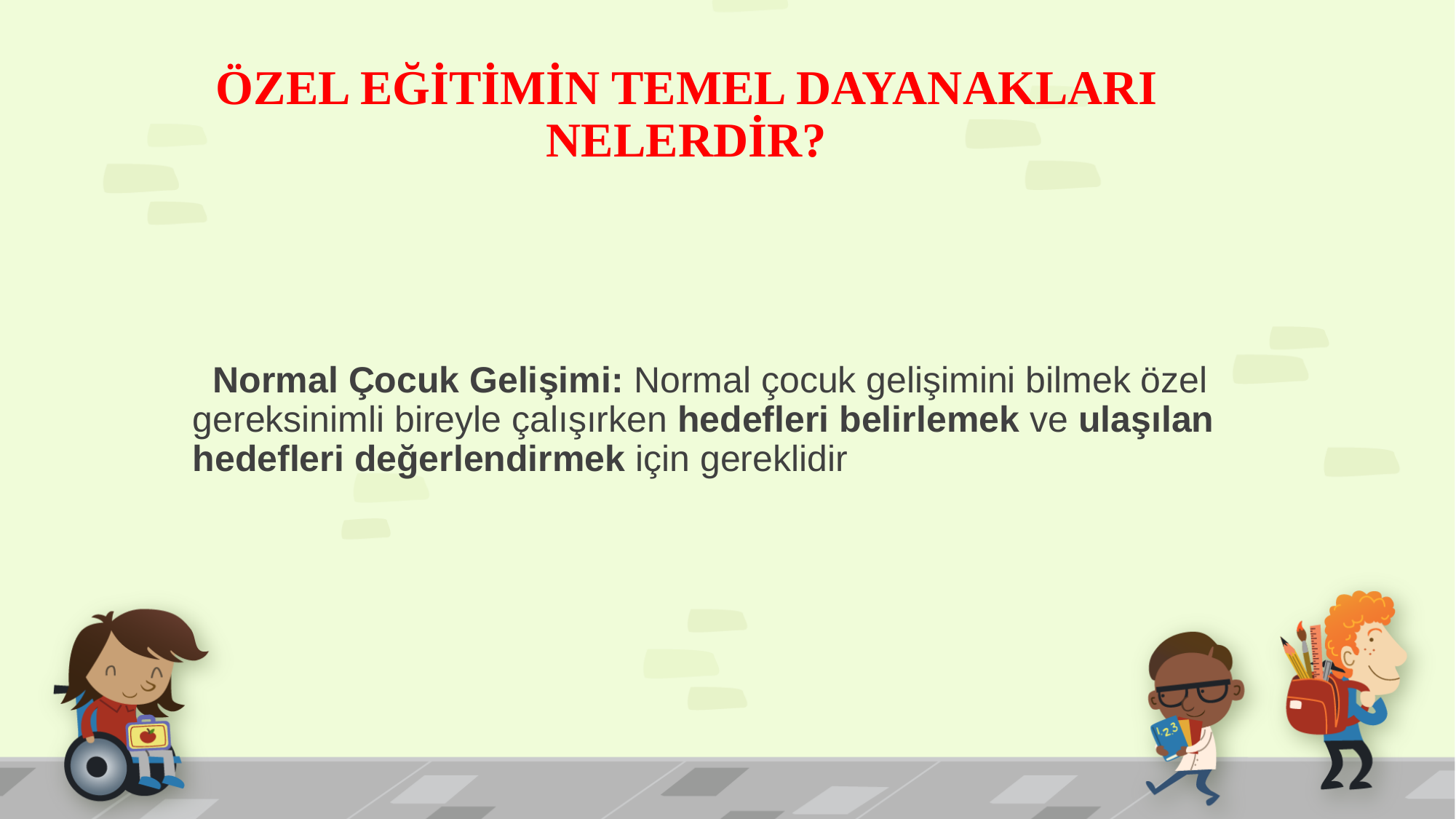

# ÖZEL EĞİTİMİN TEMEL DAYANAKLARI NELERDİR?

  Normal Çocuk Gelişimi: Normal çocuk gelişimini bilmek özel gereksinimli bireyle çalışırken hedefleri belirlemek ve ulaşılan hedefleri değerlendirmek için gereklidir